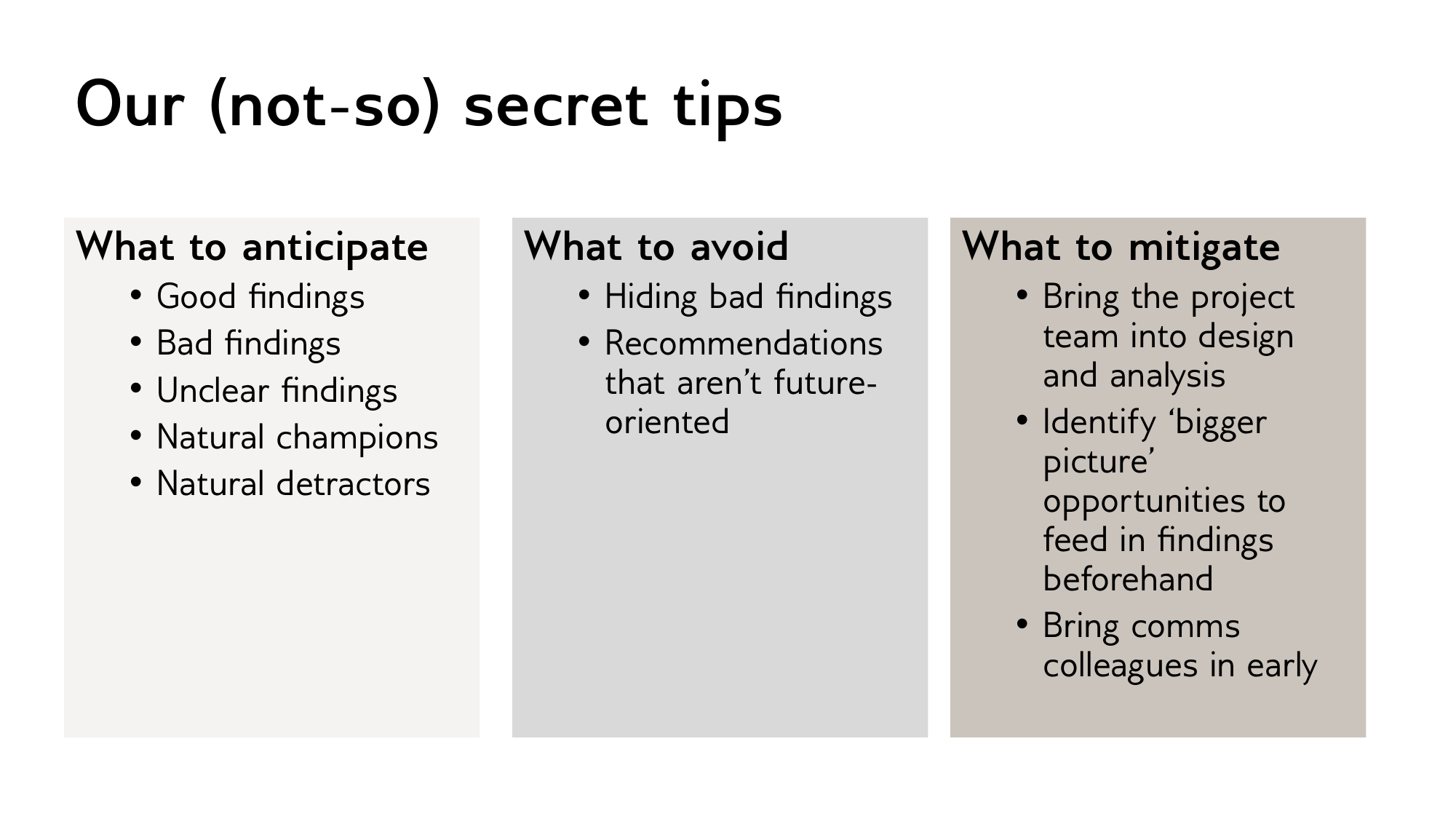

# Our (not-so) secret tips
What to anticipate
Good findings
Bad findings
Unclear findings
Natural champions
Natural detractors
What to avoid
Hiding bad findings
Recommendations that aren’t future-oriented
What to mitigate
Bring the project team into design and analysis
Identify ‘bigger picture’ opportunities to feed in findings beforehand
Bring comms colleagues in early